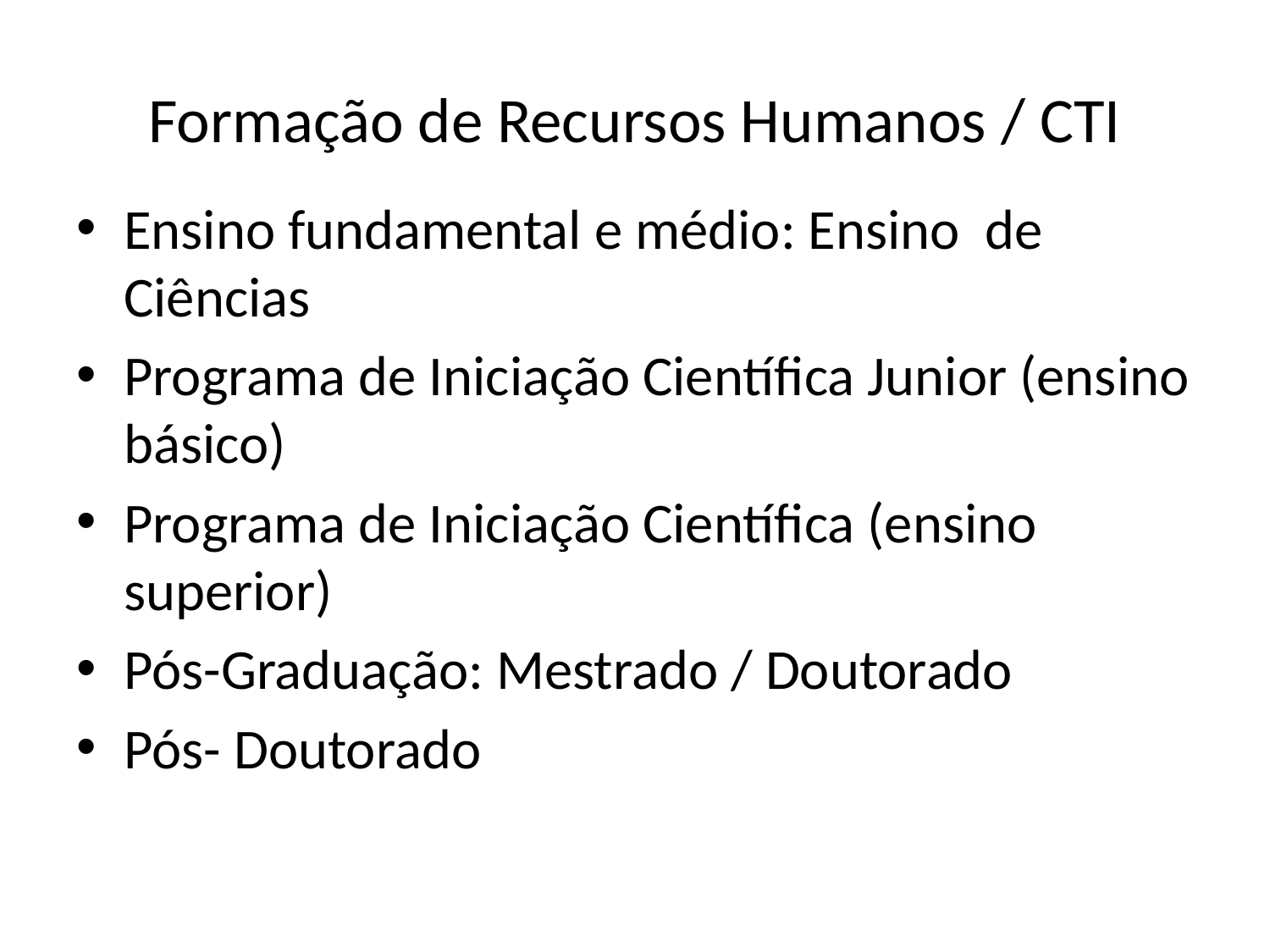

# Formação de Recursos Humanos / CTI
Ensino fundamental e médio: Ensino  de Ciências
Programa de Iniciação Científica Junior (ensino básico)
Programa de Iniciação Científica (ensino superior)
Pós-Graduação: Mestrado / Doutorado
Pós- Doutorado